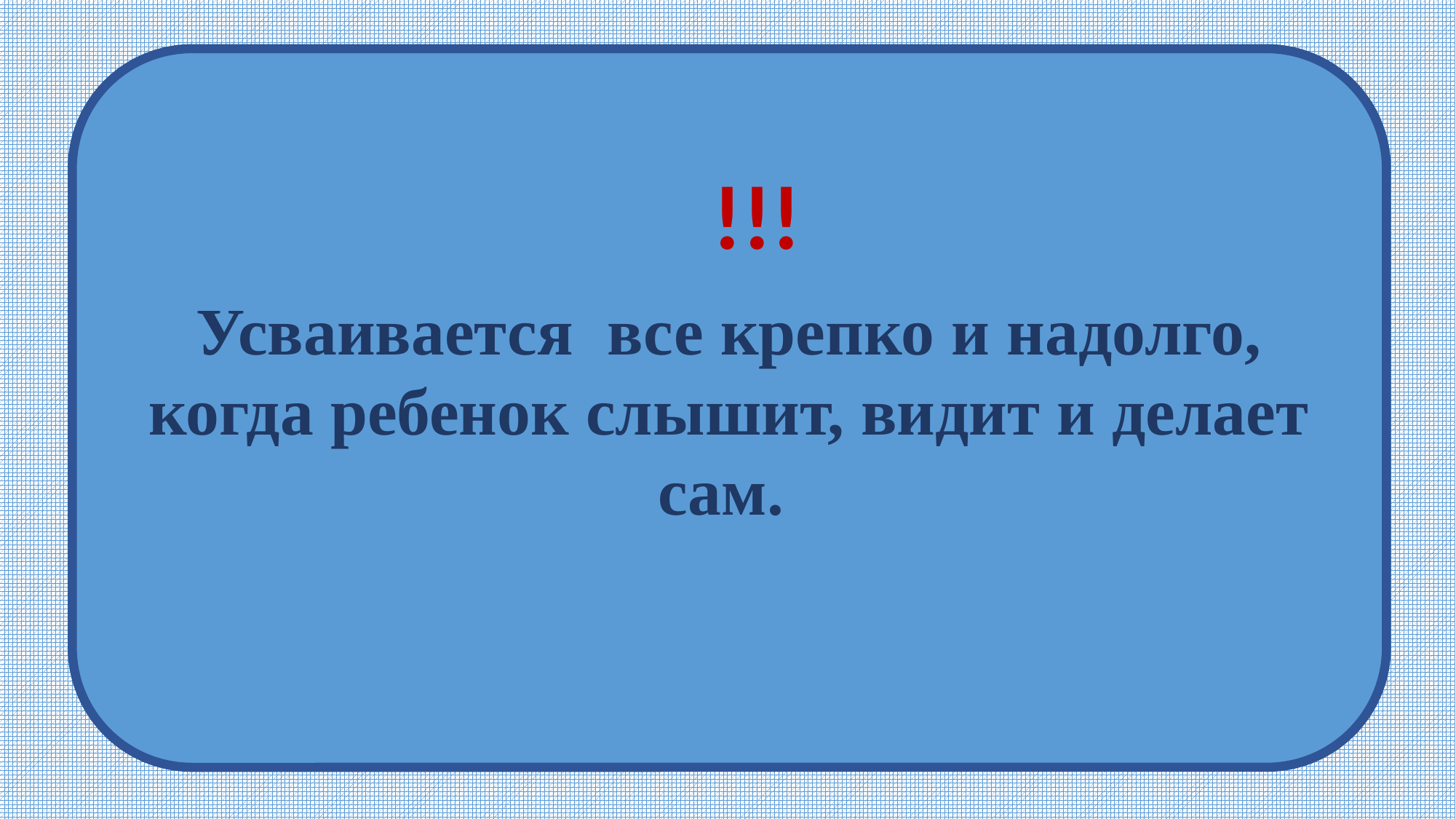

Усваивается  все крепко и надолго, когда ребенок слышит, видит и делает сам.
 !!!